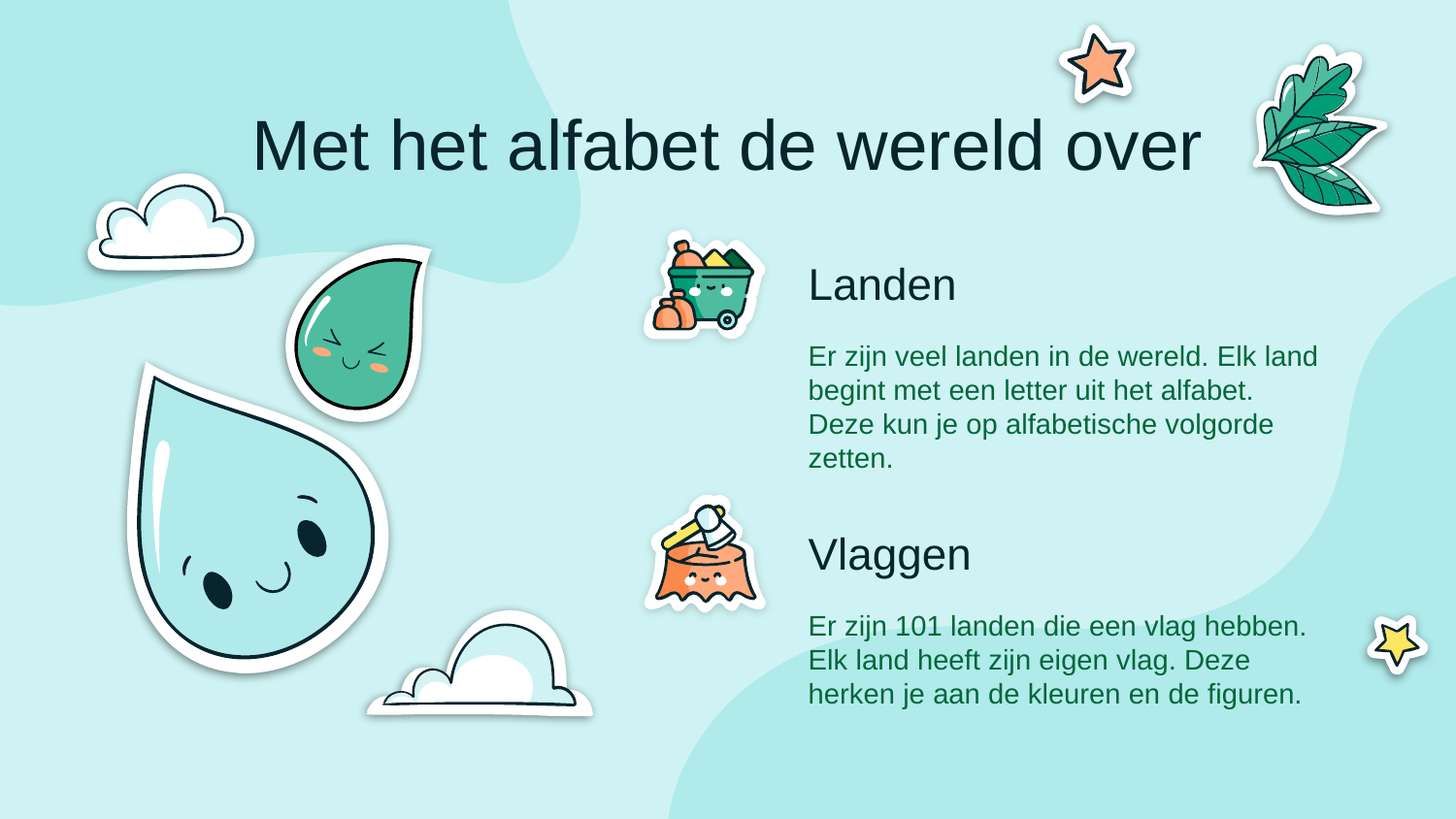

# Met het alfabet de wereld over

Landen

Er zijn veel landen in de wereld. Elk land begint met een letter uit het alfabet. Deze kun je op alfabetische volgorde zetten.

Vlaggen
Er zijn 101 landen die een vlag hebben. Elk land heeft zijn eigen vlag. Deze herken je aan de kleuren en de figuren.